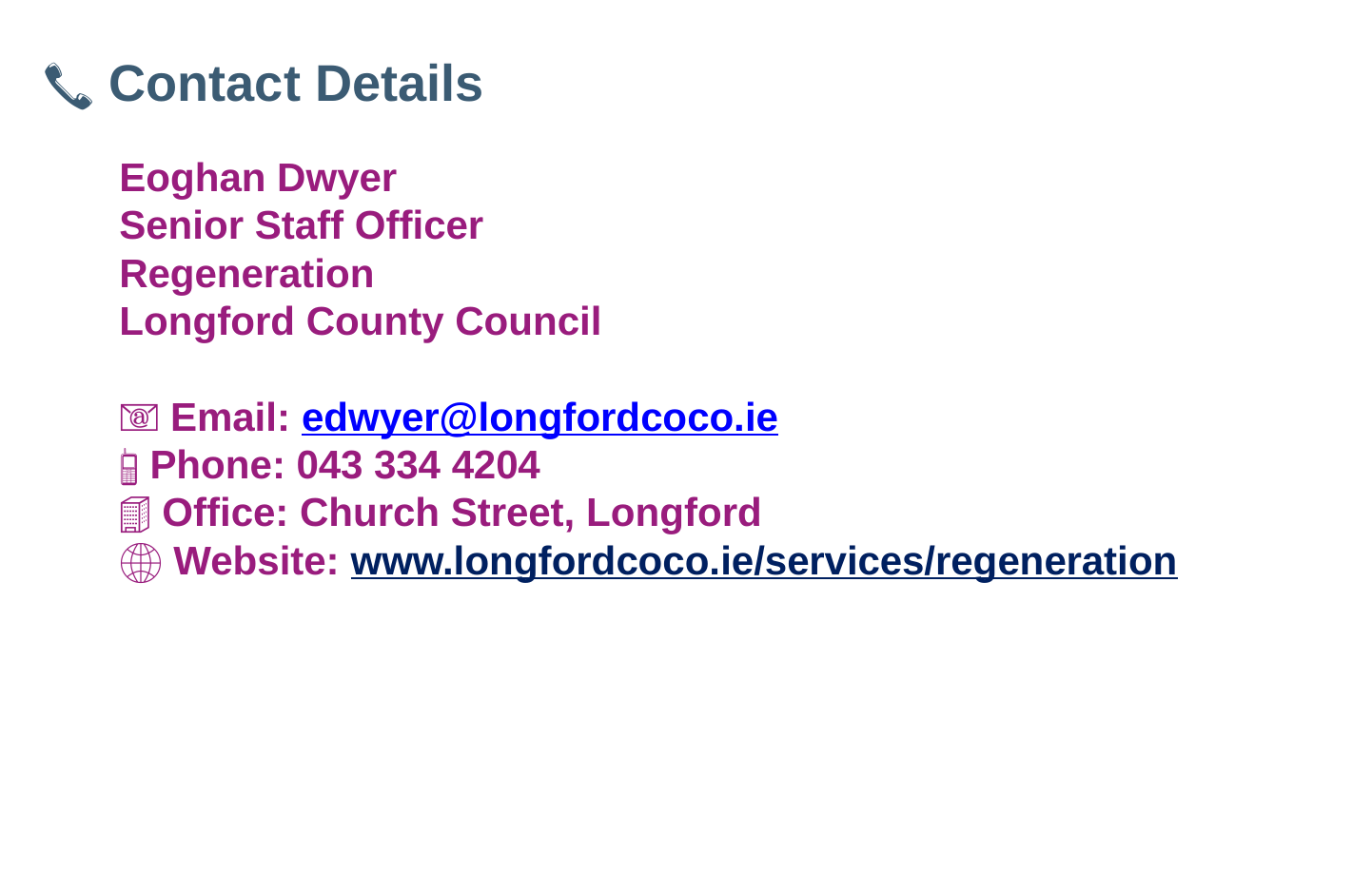

# 📞 Contact Details
Eoghan Dwyer
Senior Staff Officer
Regeneration
Longford County Council

📧 Email: edwyer@longfordcoco.ie
📱 Phone: 043 334 4204
🏢 Office: Church Street, Longford
🌐 Website: www.longfordcoco.ie/services/regeneration
20